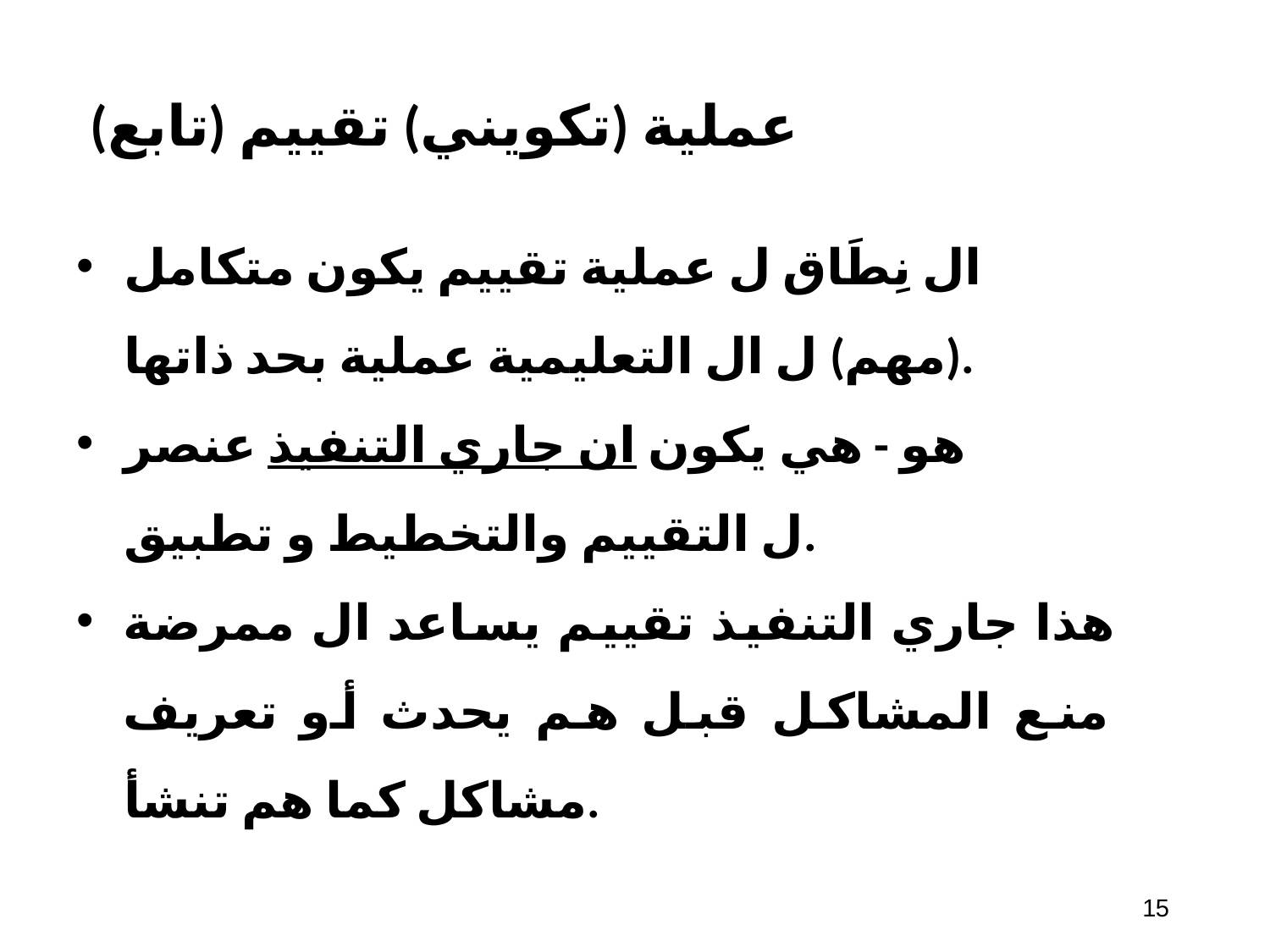

# عملية (تكويني) تقييم (تابع)
ال نِطَاق ل عملية تقييم يكون متكامل (مهم) ل ال التعليمية عملية بحد ذاتها.
هو - هي يكون ان جاري التنفيذ عنصر ل التقييم والتخطيط و تطبيق.
هذا جاري التنفيذ تقييم يساعد ال ممرضة منع المشاكل قبل هم يحدث أو تعريف مشاكل كما هم تنشأ.
15